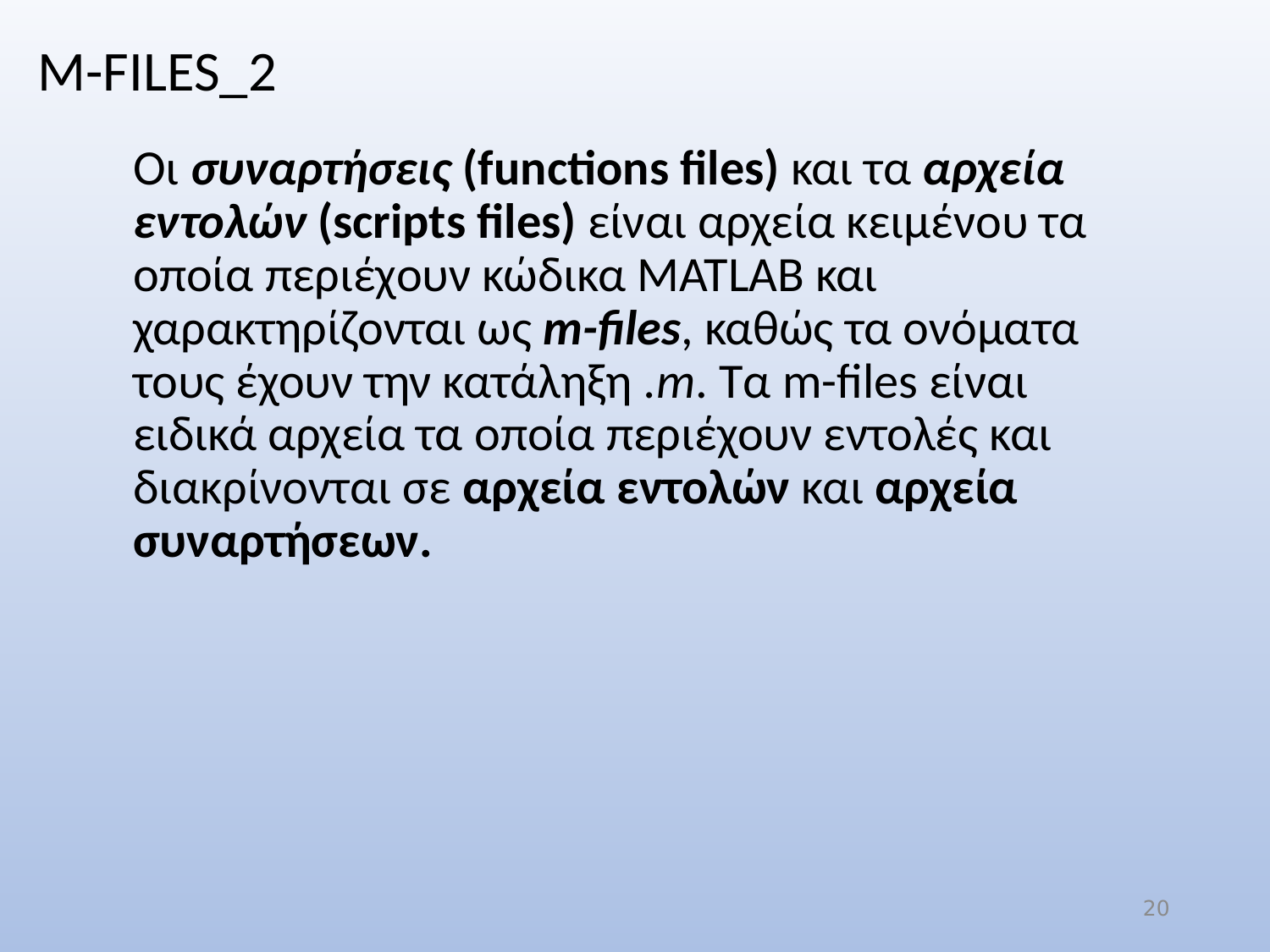

M-FILES_2
Οι συναρτήσεις (functions files) και τα αρχεία εντολών (scripts files) είναι αρχεία κειμένου τα οποία περιέχουν κώδικα MATLAB και χαρακτηρίζονται ως m-files, καθώς τα ονόματα τους έχουν την κατάληξη .m. Τα m-files είναι ειδικά αρχεία τα οποία περιέχουν εντολές και διακρίνονται σε αρχεία εντολών και αρχεία συναρτήσεων.

20